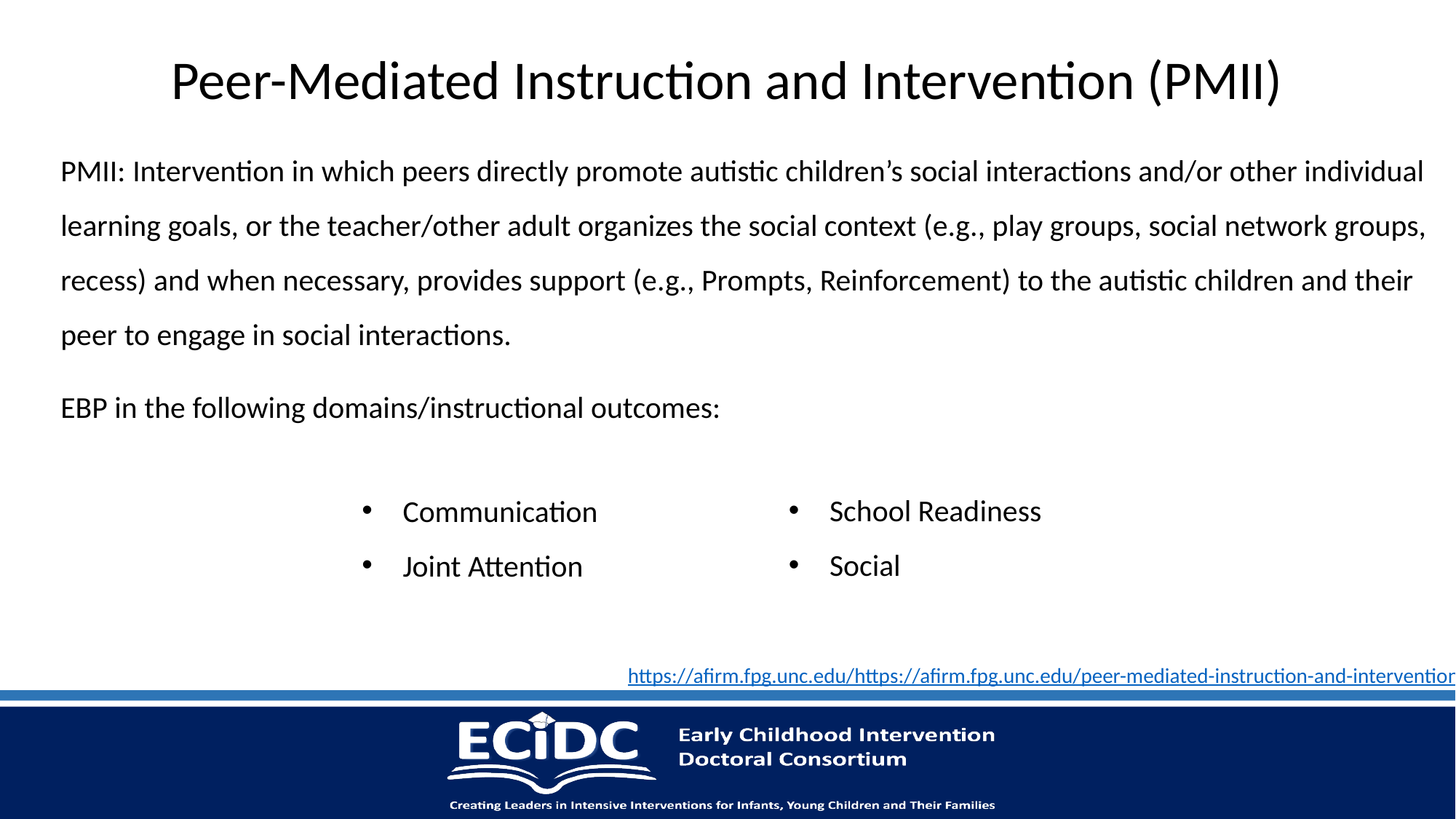

# Peer-Mediated Instruction and Intervention (PMII)
PMII: Intervention in which peers directly promote autistic children’s social interactions and/or other individual learning goals, or the teacher/other adult organizes the social context (e.g., play groups, social network groups, recess) and when necessary, provides support (e.g., Prompts, Reinforcement) to the autistic children and their peer to engage in social interactions.
EBP in the following domains/instructional outcomes:
School Readiness
Social

Communication
Joint Attention

https://afirm.fpg.unc.edu/https://afirm.fpg.unc.edu/peer-mediated-instruction-and-intervention